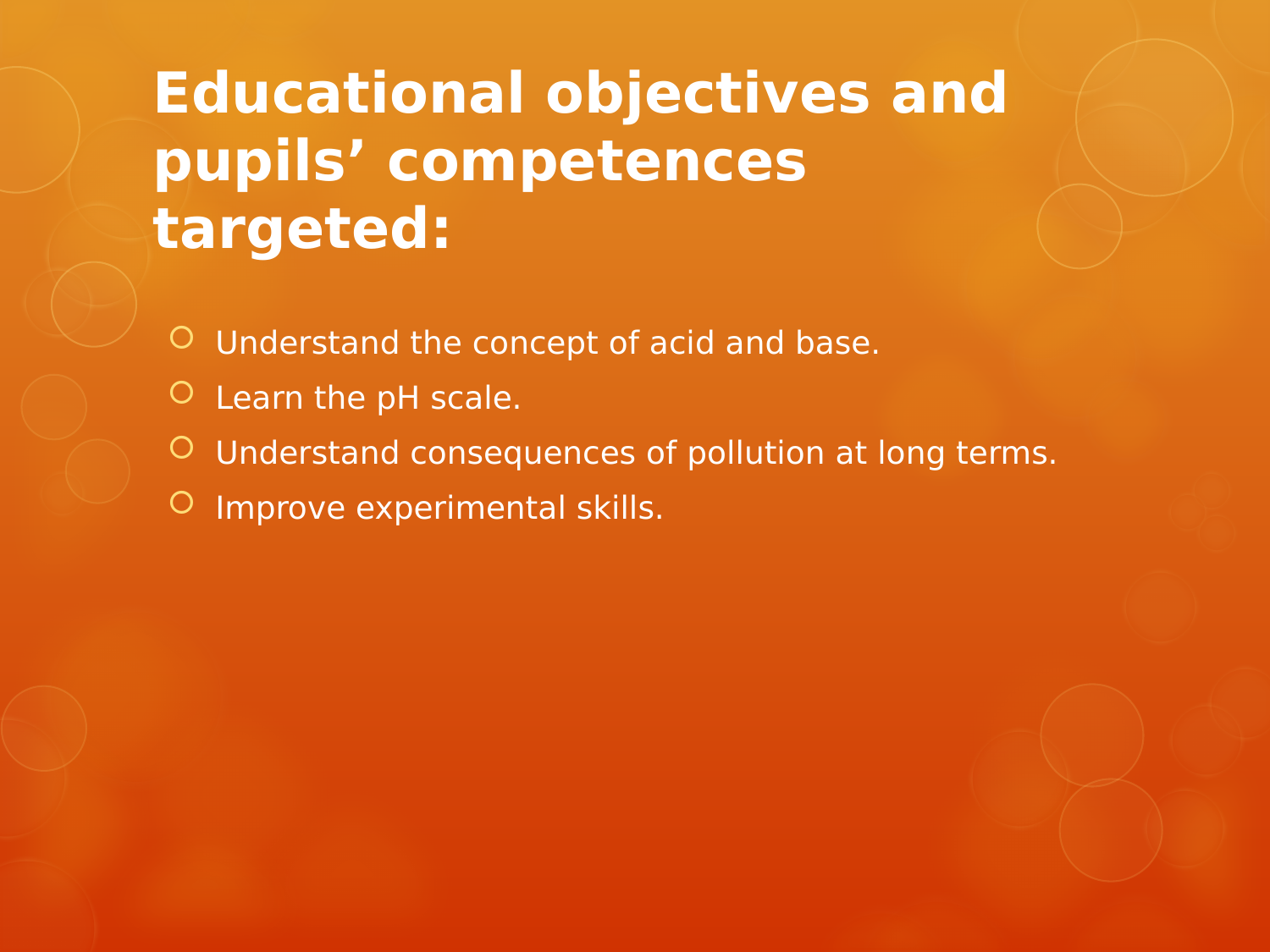

# Educational objectives and pupils’ competences targeted:
Understand the concept of acid and base.
Learn the pH scale.
Understand consequences of pollution at long terms.
Improve experimental skills.